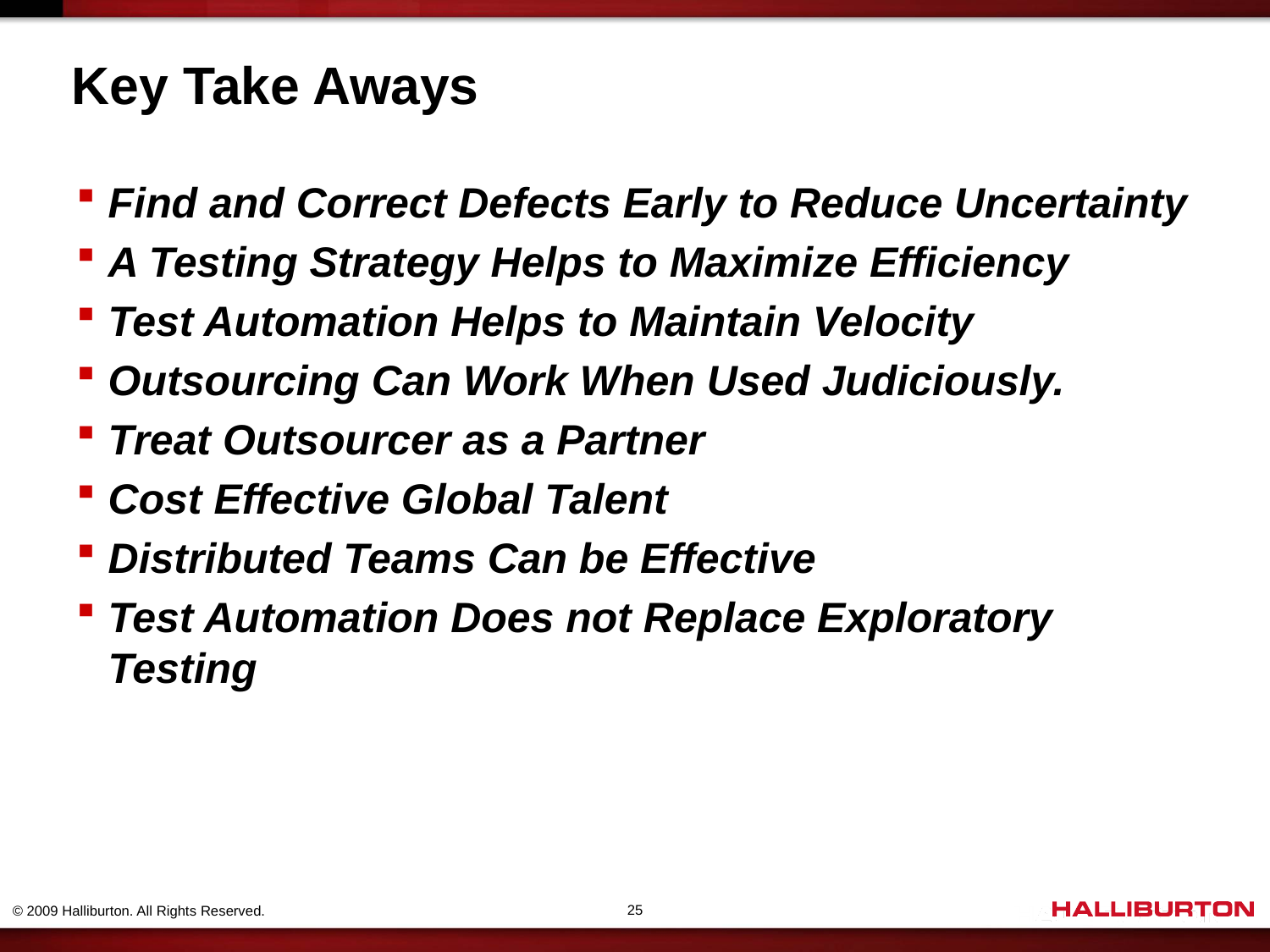

# Key Take Aways
Find and Correct Defects Early to Reduce Uncertainty
A Testing Strategy Helps to Maximize Efficiency
Test Automation Helps to Maintain Velocity
Outsourcing Can Work When Used Judiciously.
Treat Outsourcer as a Partner
Cost Effective Global Talent
Distributed Teams Can be Effective
Test Automation Does not Replace Exploratory Testing